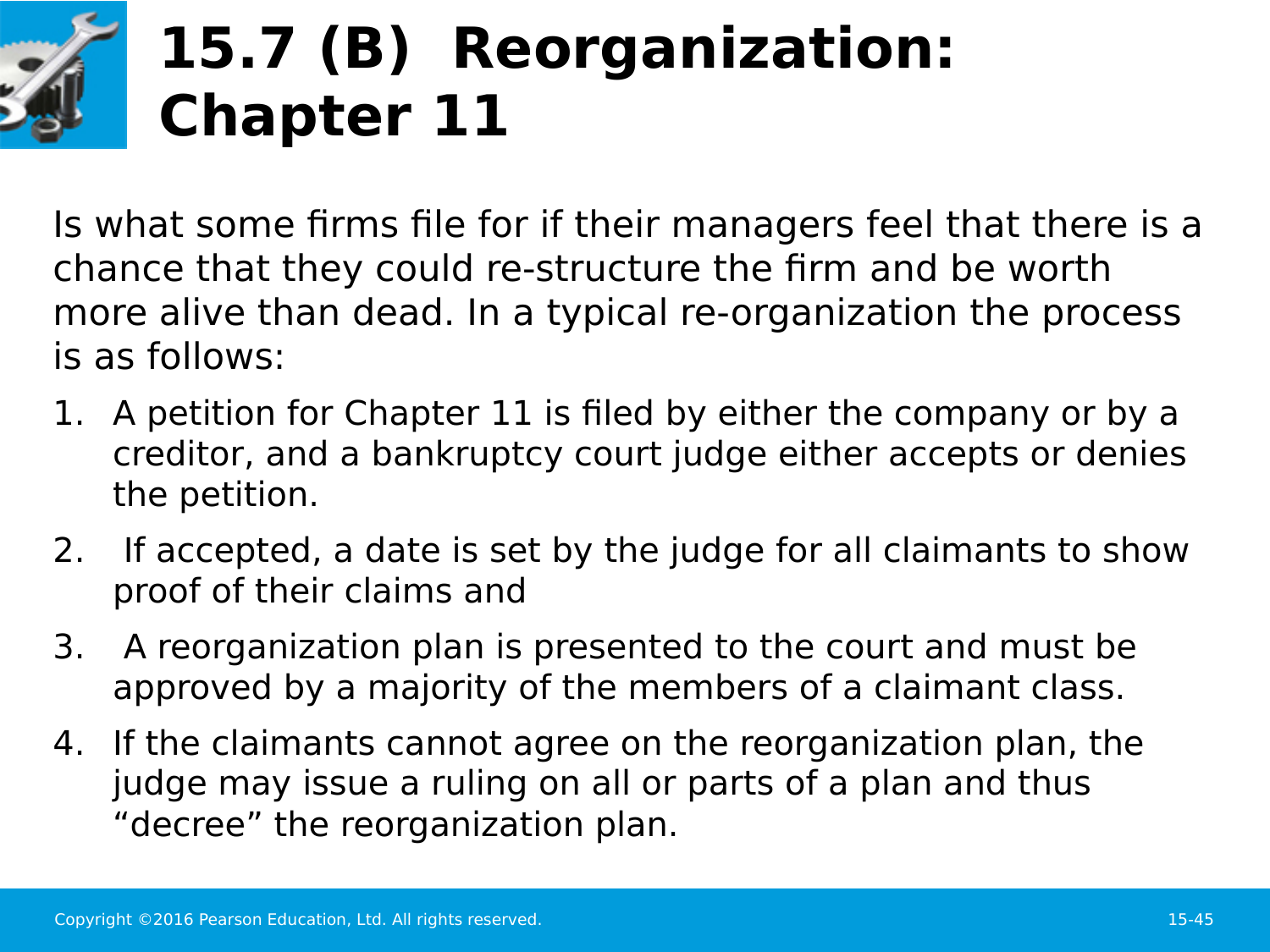

# 15.7 (B)  Reorganization: Chapter 11
Is what some firms file for if their managers feel that there is a chance that they could re-structure the firm and be worth more alive than dead. In a typical re-organization the process is as follows:
A petition for Chapter 11 is filed by either the company or by a creditor, and a bankruptcy court judge either accepts or denies the petition.
 If accepted, a date is set by the judge for all claimants to show proof of their claims and
 A reorganization plan is presented to the court and must be approved by a majority of the members of a claimant class.
If the claimants cannot agree on the reorganization plan, the judge may issue a ruling on all or parts of a plan and thus “decree” the reorganization plan.